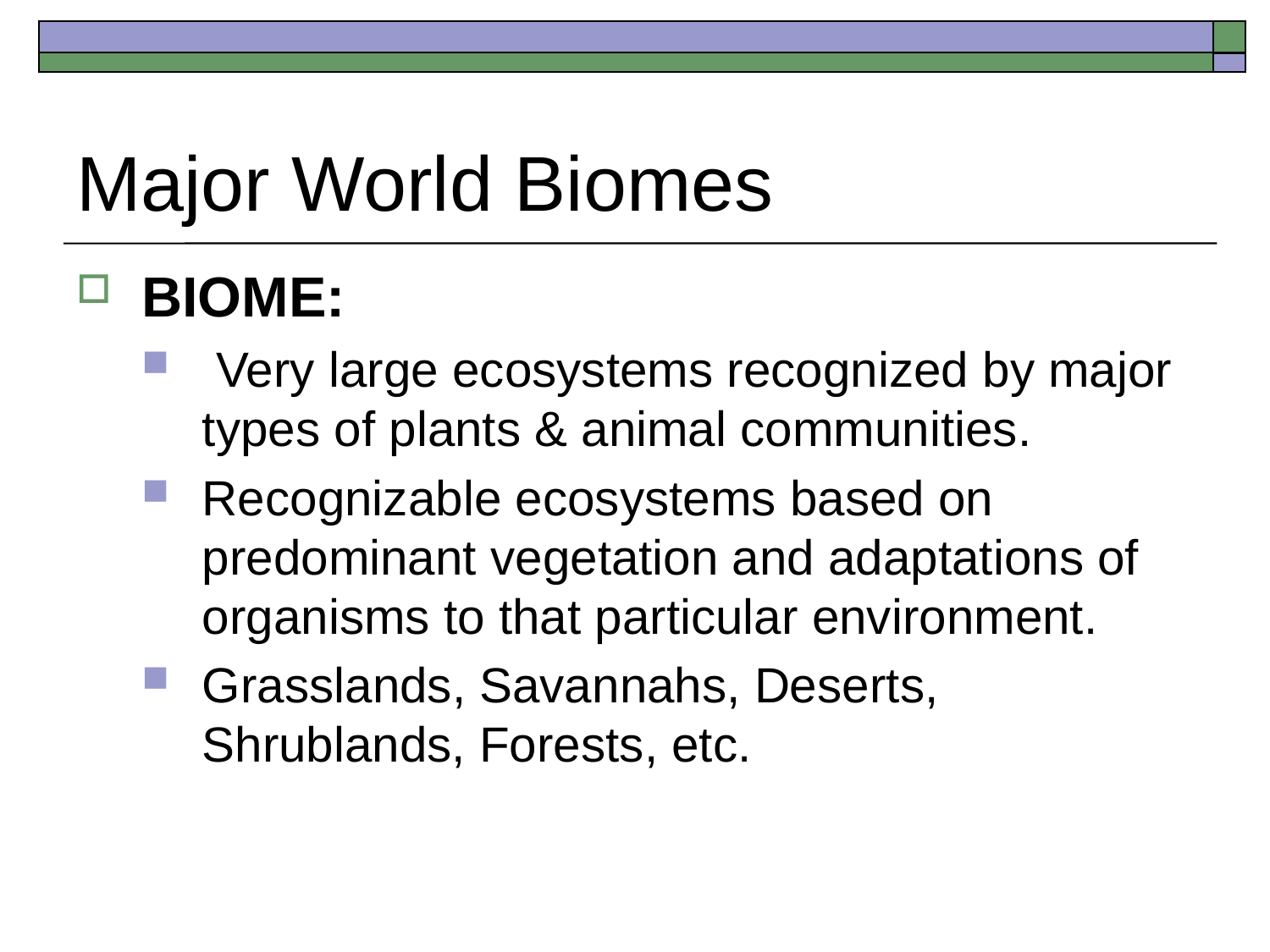

# Major World Biomes
BIOME:
 Very large ecosystems recognized by major types of plants & animal communities.
Recognizable ecosystems based on predominant vegetation and adaptations of organisms to that particular environment.
Grasslands, Savannahs, Deserts, Shrublands, Forests, etc.